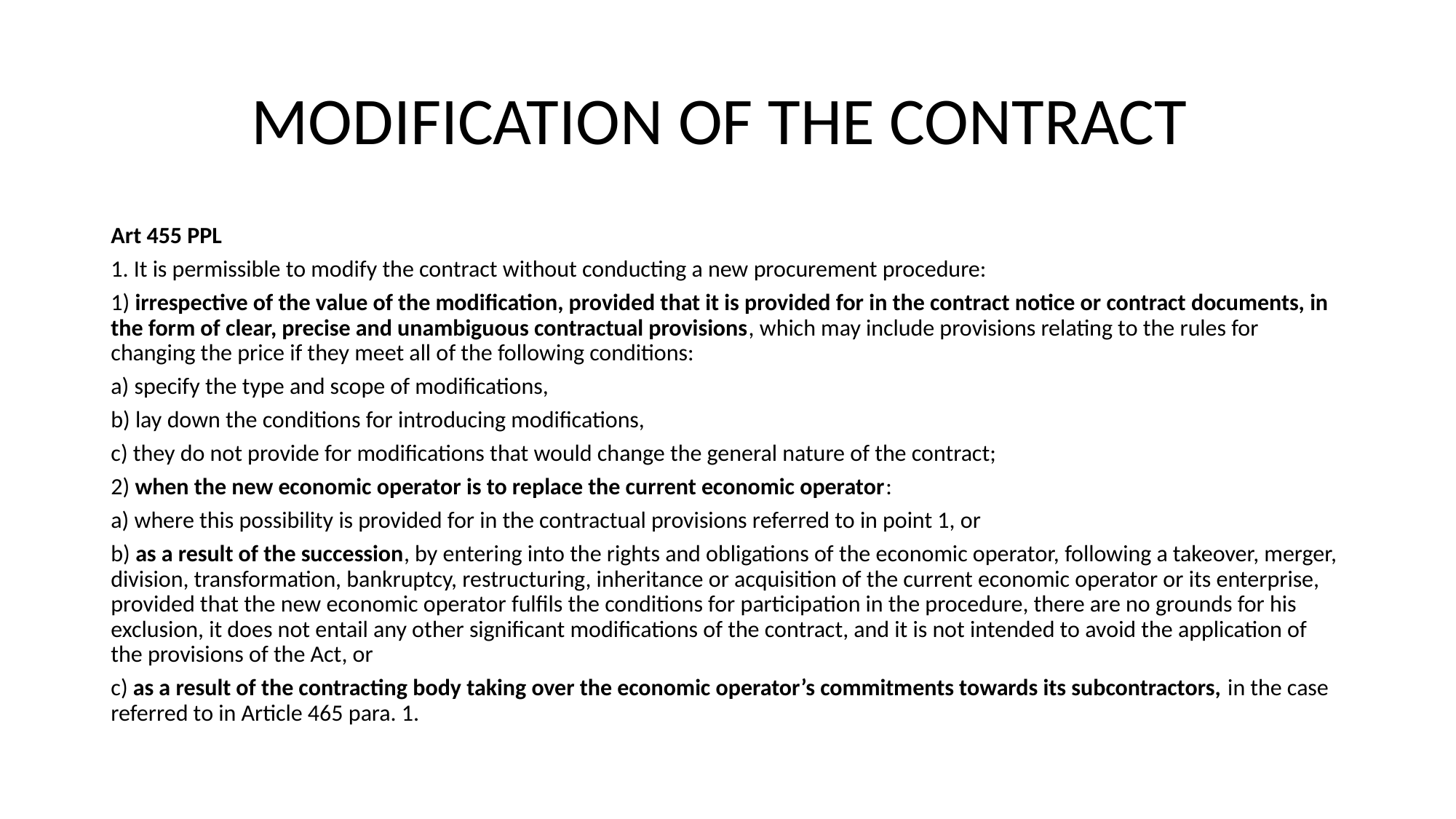

# MODIFICATION OF THE CONTRACT
Art 455 PPL
1. It is permissible to modify the contract without conducting a new procurement procedure:
1) irrespective of the value of the modification, provided that it is provided for in the contract notice or contract documents, in the form of clear, precise and unambiguous contractual provisions, which may include provisions relating to the rules for changing the price if they meet all of the following conditions:
a) specify the type and scope of modifications,
b) lay down the conditions for introducing modifications,
c) they do not provide for modifications that would change the general nature of the contract;
2) when the new economic operator is to replace the current economic operator:
a) where this possibility is provided for in the contractual provisions referred to in point 1, or
b) as a result of the succession, by entering into the rights and obligations of the economic operator, following a takeover, merger, division, transformation, bankruptcy, restructuring, inheritance or acquisition of the current economic operator or its enterprise, provided that the new economic operator fulfils the conditions for participation in the procedure, there are no grounds for his exclusion, it does not entail any other significant modifications of the contract, and it is not intended to avoid the application of the provisions of the Act, or
c) as a result of the contracting body taking over the economic operator’s commitments towards its subcontractors, in the case referred to in Article 465 para. 1.